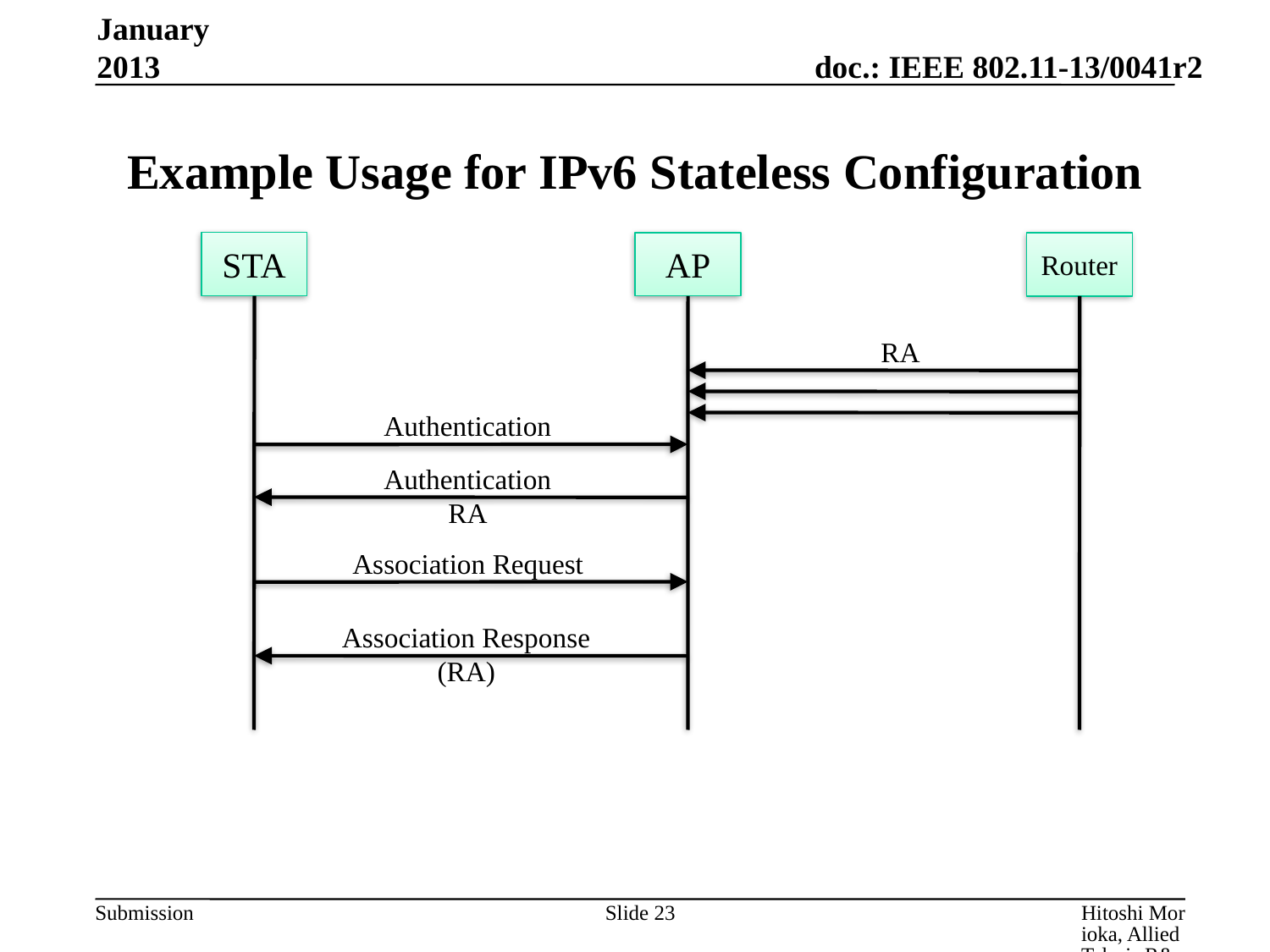

January 2013
# Example Usage for IPv6 Stateless Configuration
STA
AP
Router
RA
Authentication
Authentication
RA
Association Request
Association Response
(RA)
Slide 23
Hitoshi Morioka, Allied Telesis R&D Center